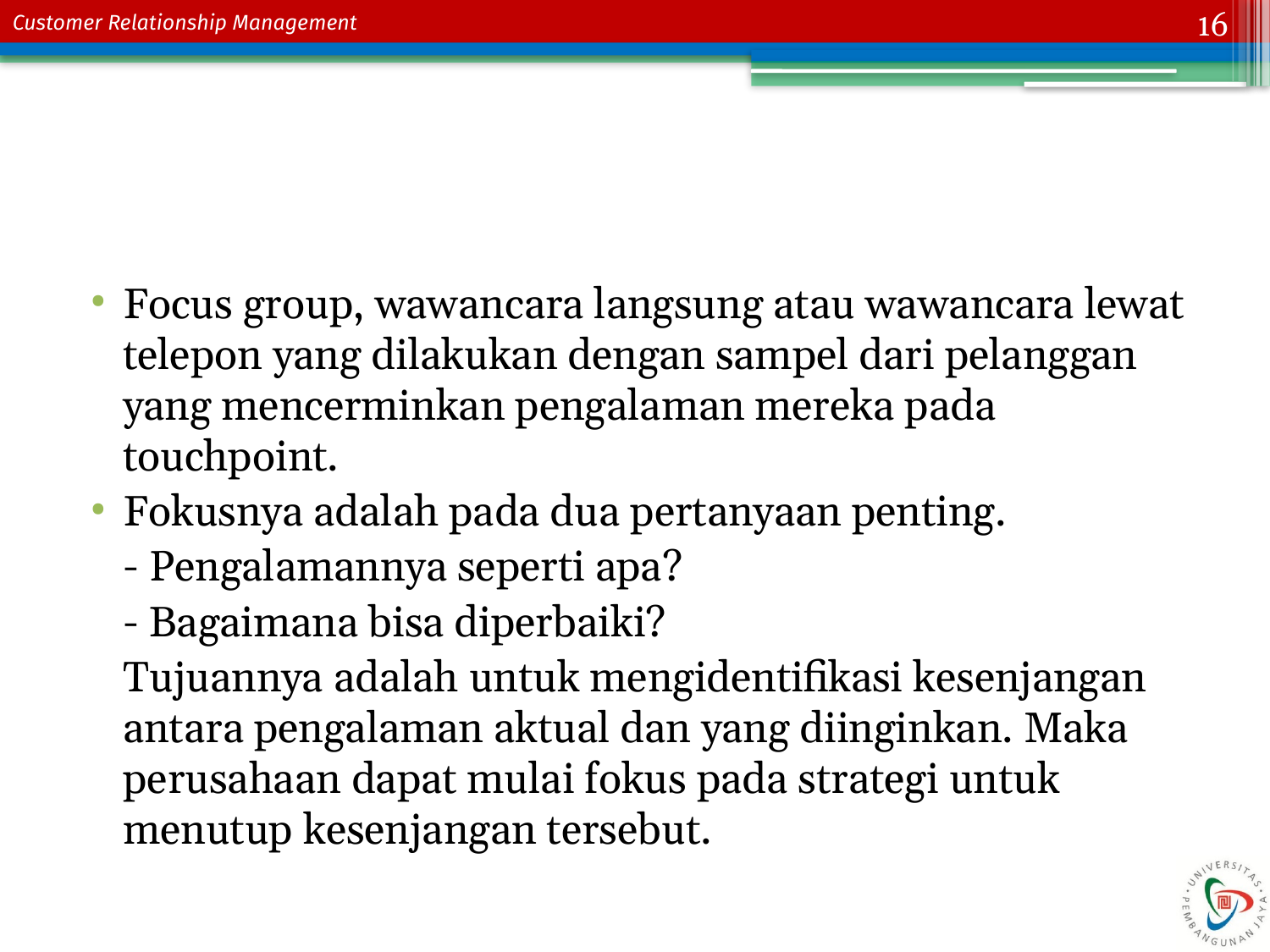

16
#
Focus group, wawancara langsung atau wawancara lewat telepon yang dilakukan dengan sampel dari pelanggan yang mencerminkan pengalaman mereka pada touchpoint.
Fokusnya adalah pada dua pertanyaan penting.
	- Pengalamannya seperti apa?
	- Bagaimana bisa diperbaiki?
	Tujuannya adalah untuk mengidentifikasi kesenjangan antara pengalaman aktual dan yang diinginkan. Maka perusahaan dapat mulai fokus pada strategi untuk menutup kesenjangan tersebut.